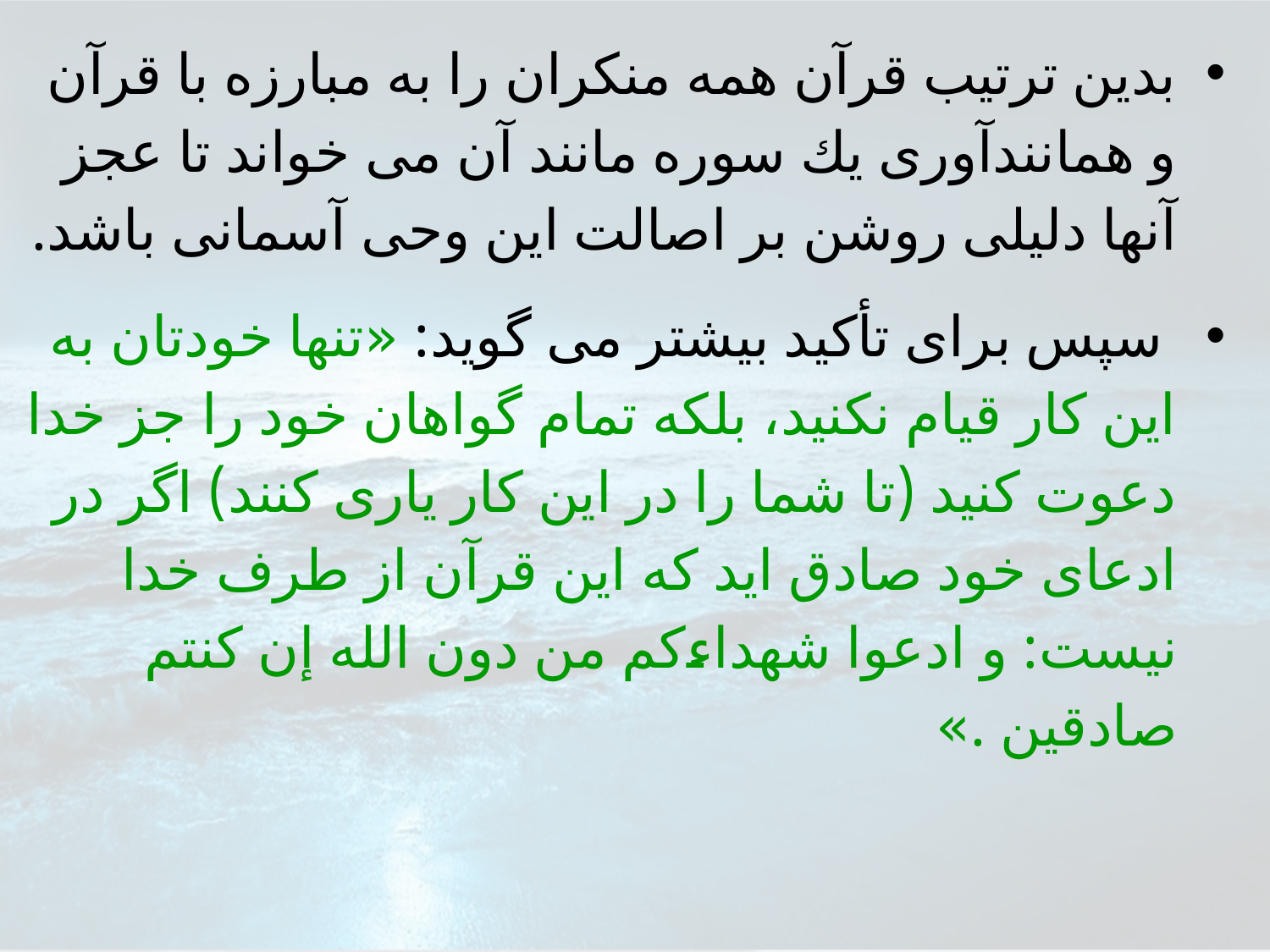

بدين ترتيب قرآن همه منكران را به مبارزه با قرآن و همانندآورى يك سوره مانند آن مى خواند تا عجز آنها دليلى روشن بر اصالت اين وحى آسمانى باشد.
 سپس براى تأكيد بيشتر مى گويد: «تنها خودتان به اين كار قيام نكنيد، بلكه تمام گواهان خود را جز خدا دعوت كنيد (تا شما را در اين كار يارى كنند) اگر در ادعاى خود صادق ايد كه اين قرآن از طرف خدا نيست: و ادعوا شهداءكم من دون الله إن كنتم صادقين .»